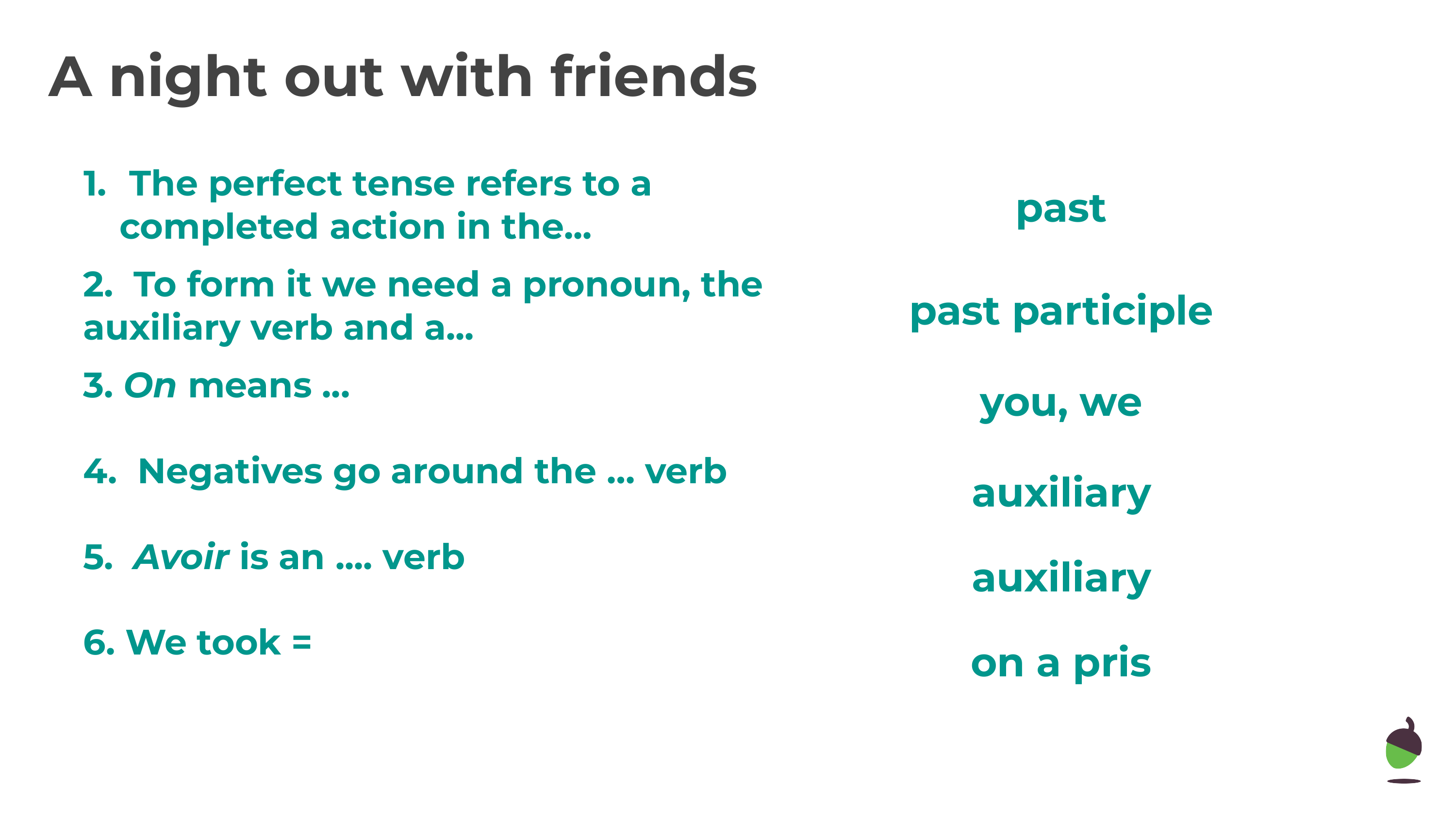

# A night out with friends

| The perfect tense refers to a completed action in the... |  |
| --- | --- |
| 2. To form it we need a pronoun, the auxiliary verb and a... |  |
| 3. On means ... |  |
| 4. Negatives go around the … verb |  |
| 5. Avoir is an .... verb |  |
| 6. We took = |  |
past
past participle
you, we
auxiliary
auxiliary
on a pris